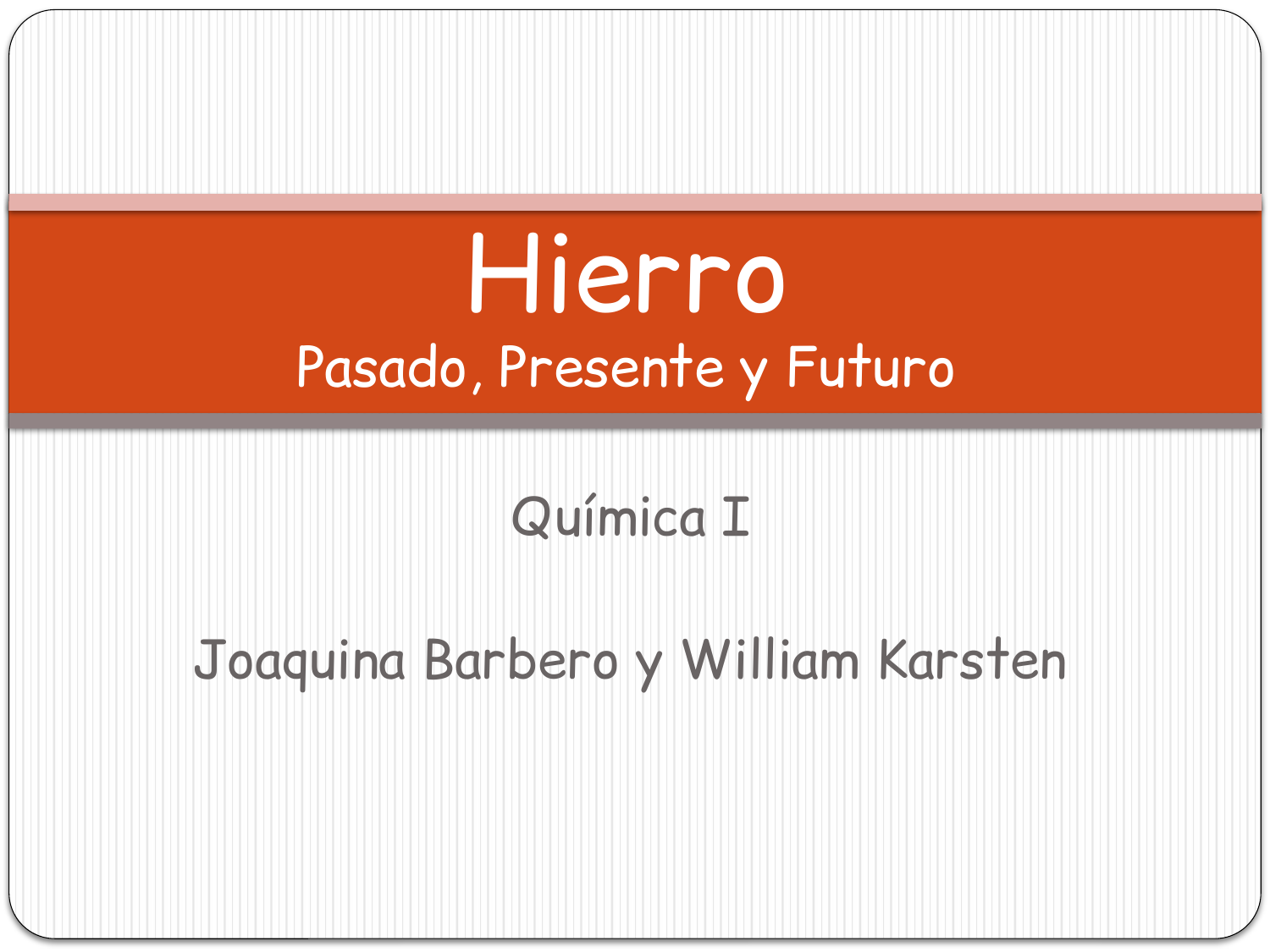

# Hierro Pasado, Presente y Futuro
Química I

Joaquina Barbero y William Karsten